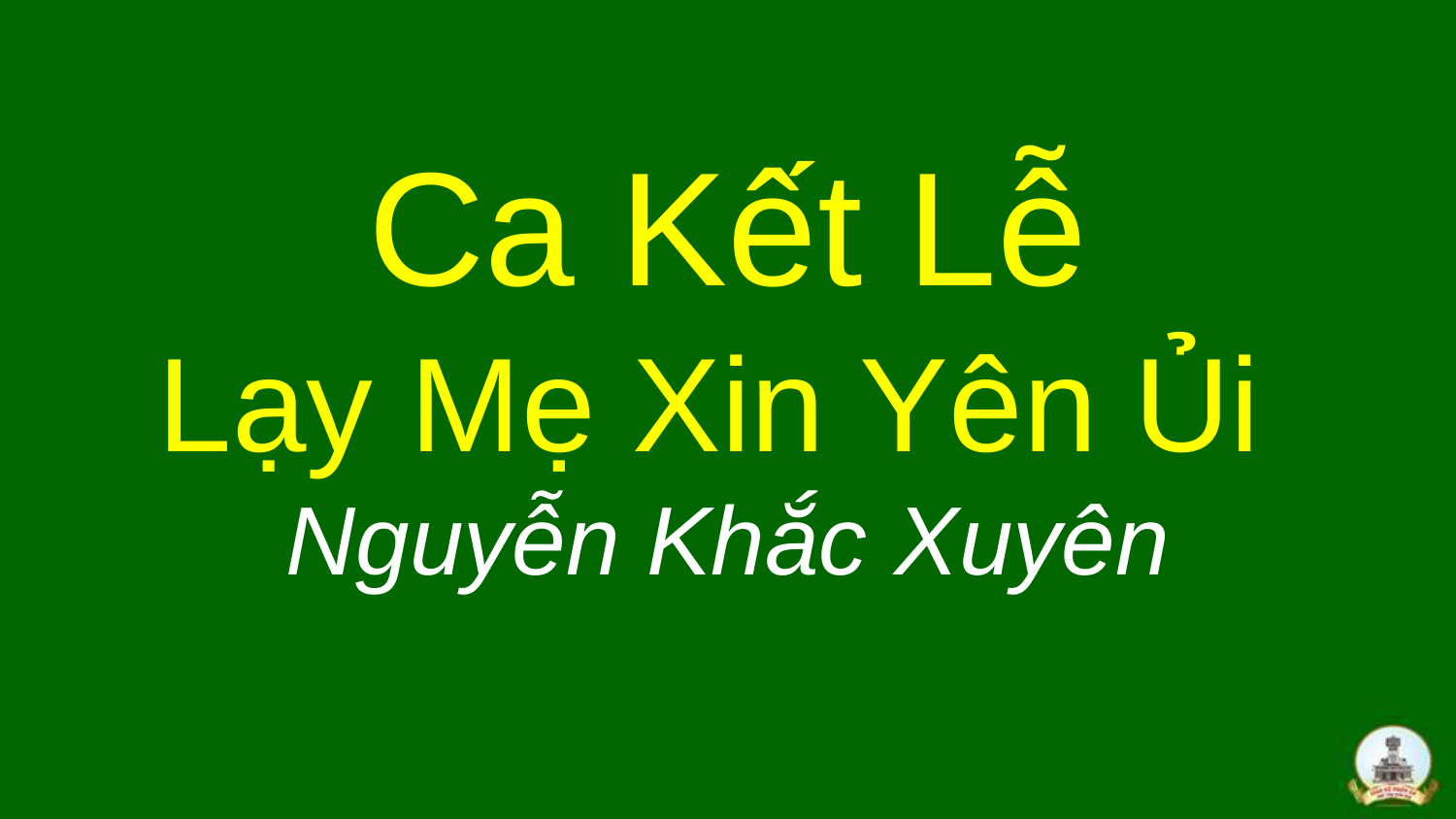

# Ca Kết Lễ Lạy Mẹ Xin Yên Ủi Nguyễn Khắc Xuyên